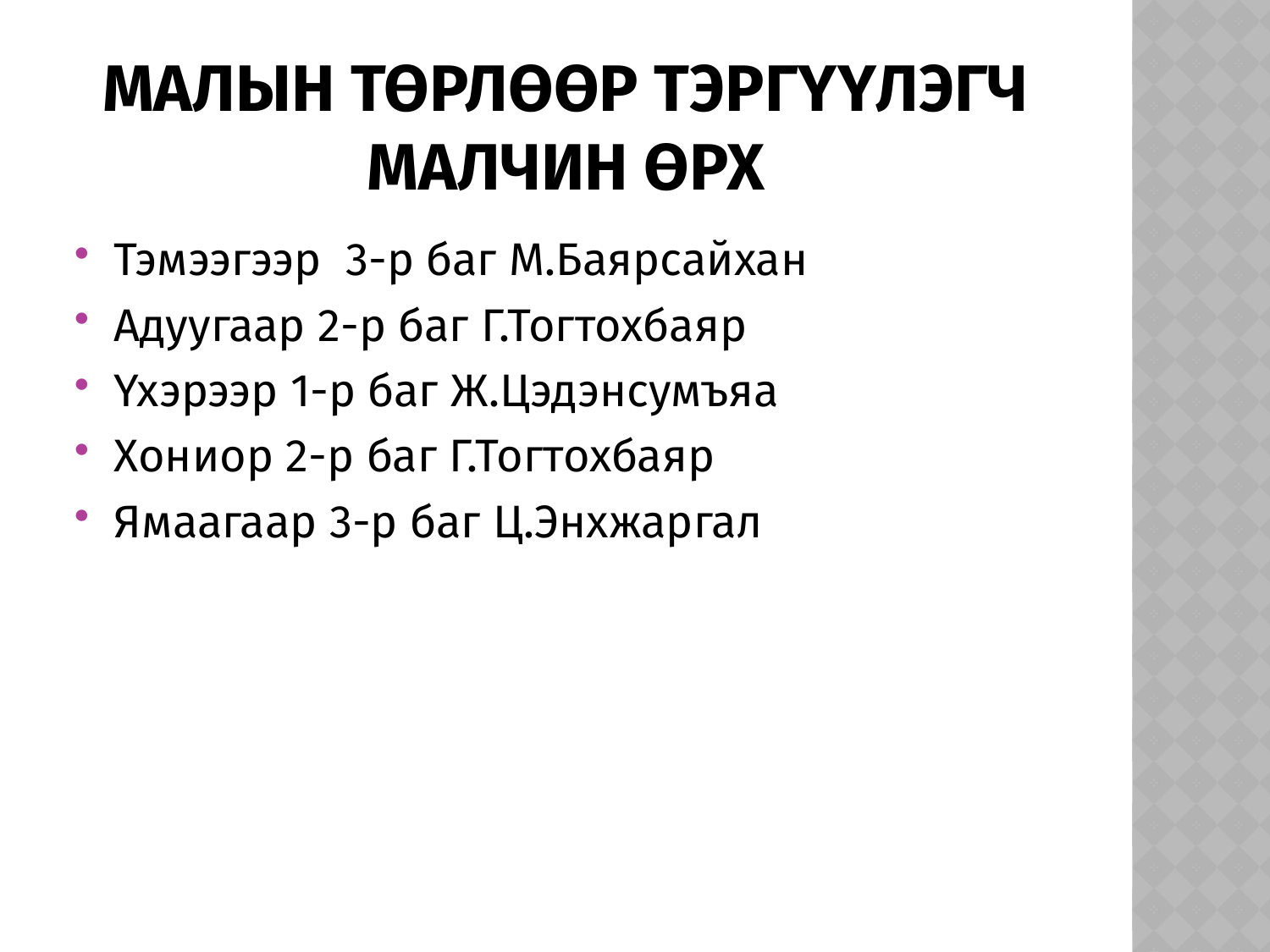

# Малын төрлөөр тэргүүлэгч малчин өрх
Тэмээгээр  3-р баг М.Баярсайхан
Адуугаар 2-р баг Г.Тогтохбаяр
Үхэрээр 1-р баг Ж.Цэдэнсумъяа
Хониор 2-р баг Г.Тогтохбаяр
Ямаагаар 3-р баг Ц.Энхжаргал